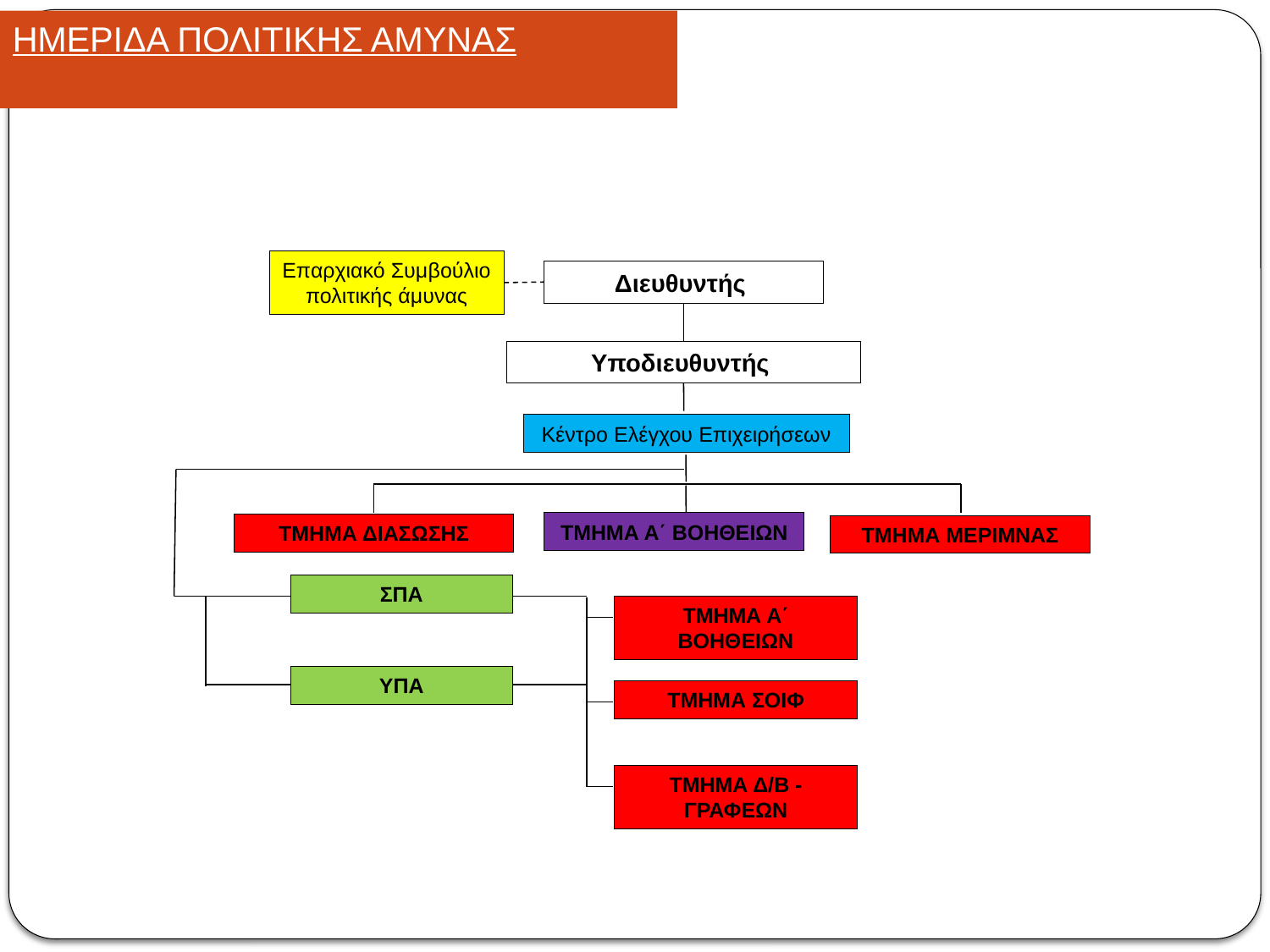

ΗΜΕΡΙΔΑ ΠΟΛΙΤΙΚΗΣ ΑΜΥΝΑΣ
Επαρχιακό Συμβούλιο πολιτικής άμυνας
Διευθυντής
Υποδιευθυντής
Κέντρο Ελέγχου Επιχειρήσεων
ΤΜΗΜΑ Α΄ ΒΟΗΘΕΙΩΝ
ΤΜΗΜΑ ΔΙΑΣΩΣΗΣ
ΤΜΗΜΑ ΜΕΡΙΜΝΑΣ
ΣΠΑ
ΤΜΗΜΑ Α΄ ΒΟΗΘΕΙΩΝ
ΥΠΑ
ΤΜΗΜΑ ΣΟΙΦ
ΤΜΗΜΑ Δ/Β - ΓΡΑΦΕΩΝ